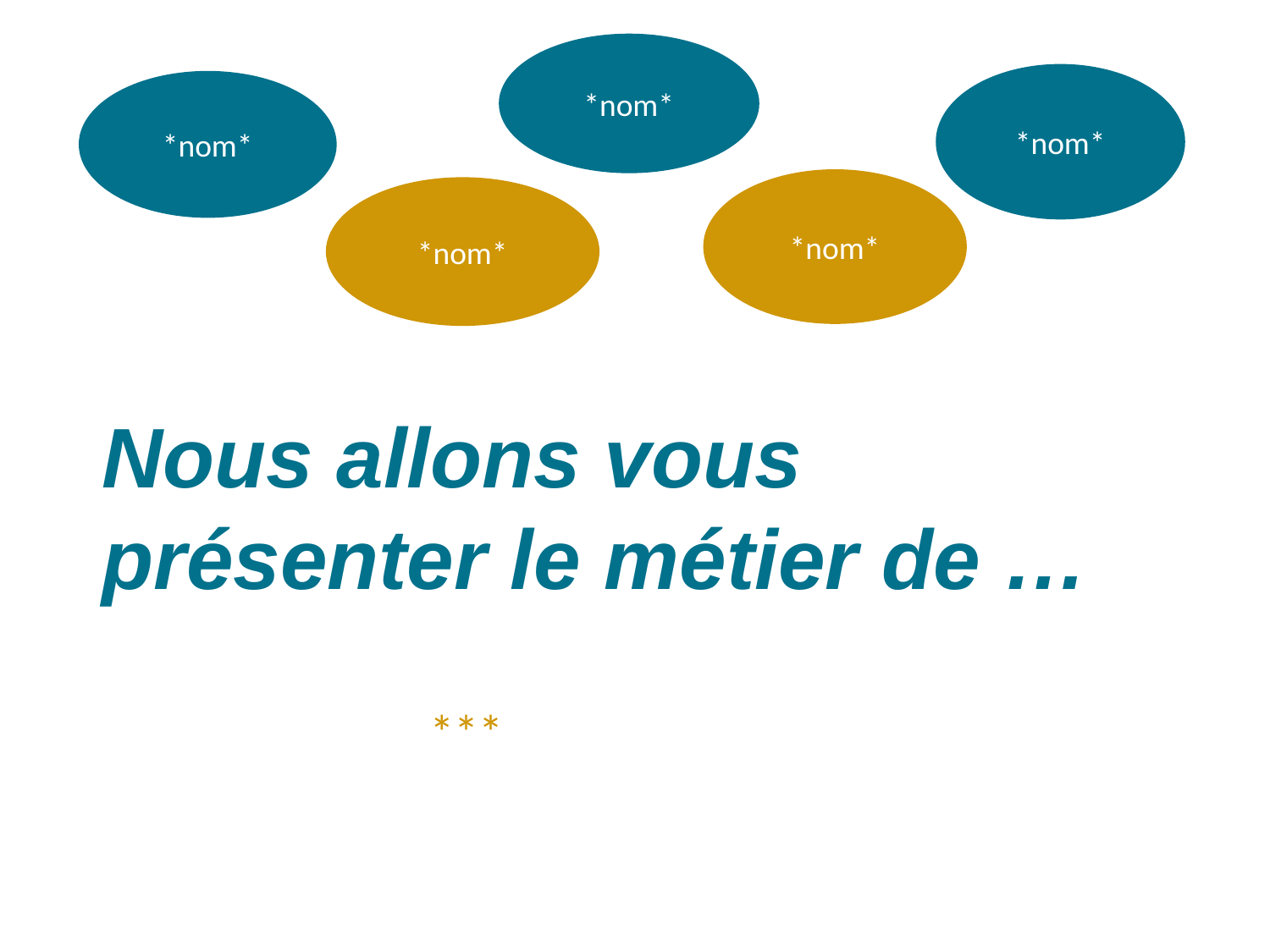

*nom*
*nom*
*nom*
*nom*
*nom*
# Nous allons vous présenter le métier de …
***